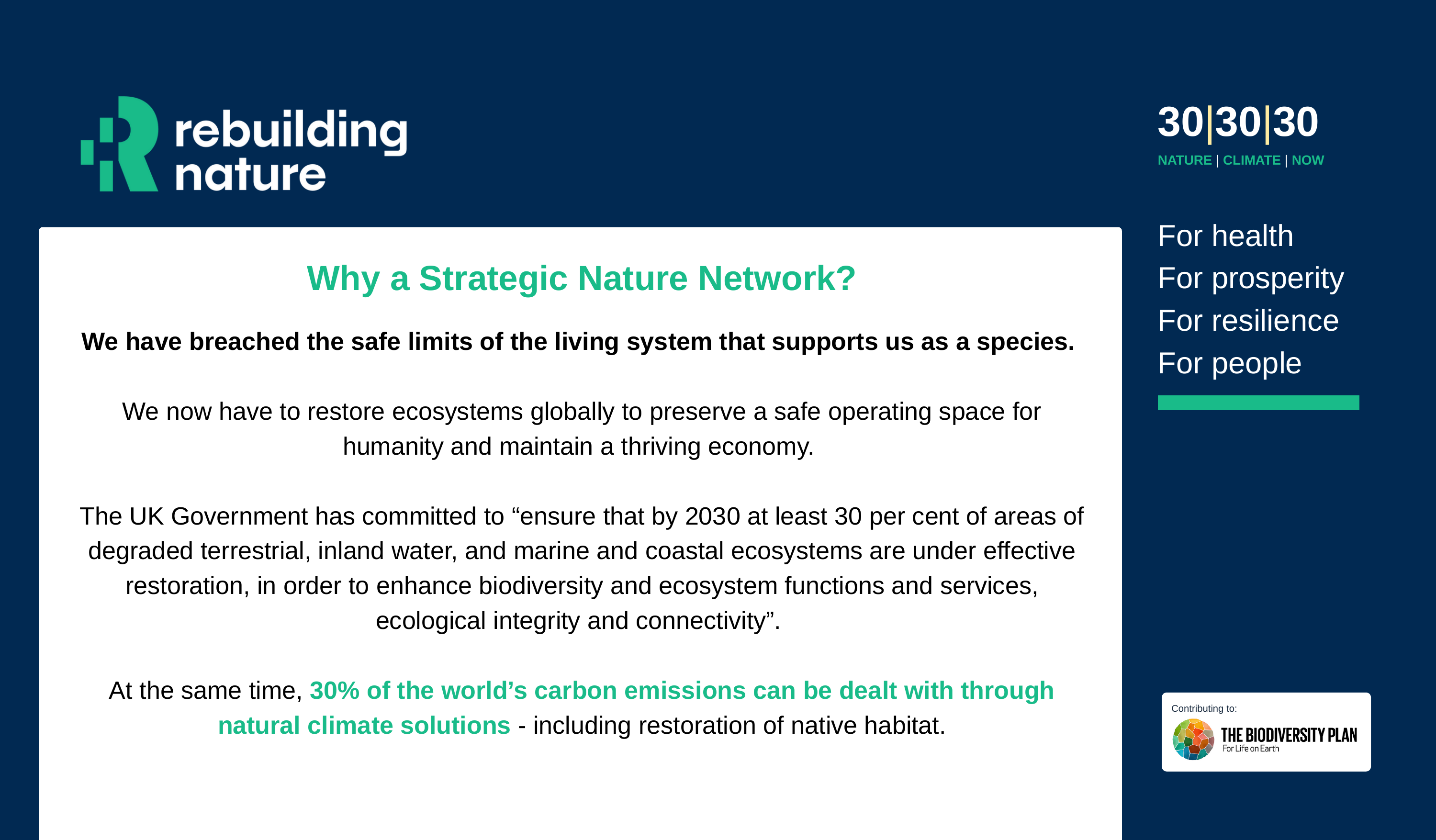

30|30|30
NATURE | CLIMATE | NOW
For health
For prosperity
For resilience
For people

Why a Strategic Nature Network?
We have breached the safe limits of the living system that supports us as a species.

We now have to restore ecosystems globally to preserve a safe operating space for humanity and maintain a thriving economy.

The UK Government has committed to “ensure that by 2030 at least 30 per cent of areas of degraded terrestrial, inland water, and marine and coastal ecosystems are under effective restoration, in order to enhance biodiversity and ecosystem functions and services, ecological integrity and connectivity”.

At the same time, 30% of the world’s carbon emissions can be dealt with through natural climate solutions - including restoration of native habitat.

Contributing to: